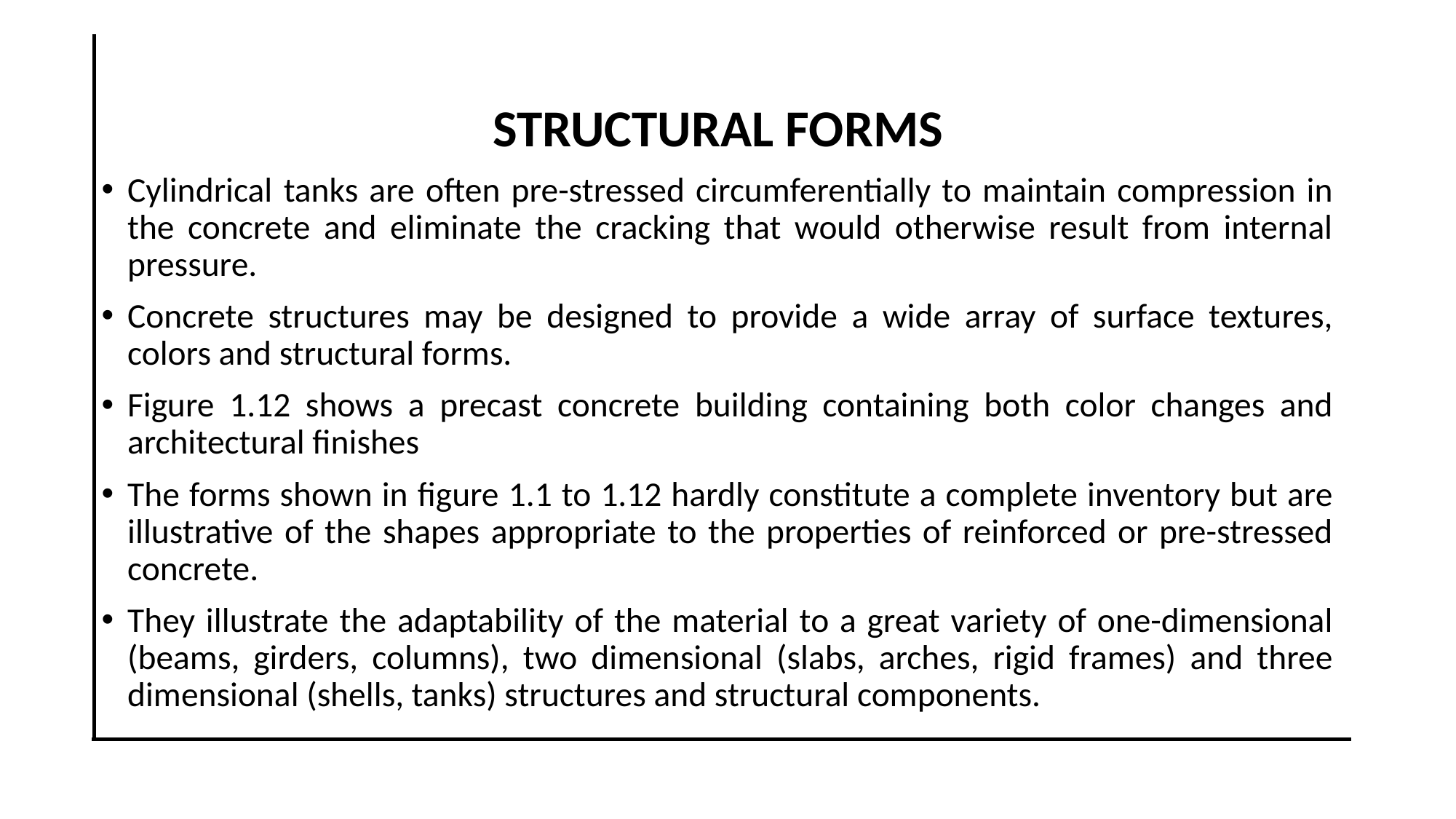

STRUCTURAL FORMS
Cylindrical tanks are often pre-stressed circumferentially to maintain compression in the concrete and eliminate the cracking that would otherwise result from internal pressure.
Concrete structures may be designed to provide a wide array of surface textures, colors and structural forms.
Figure 1.12 shows a precast concrete building containing both color changes and architectural finishes
The forms shown in figure 1.1 to 1.12 hardly constitute a complete inventory but are illustrative of the shapes appropriate to the properties of reinforced or pre-stressed concrete.
They illustrate the adaptability of the material to a great variety of one-dimensional (beams, girders, columns), two dimensional (slabs, arches, rigid frames) and three dimensional (shells, tanks) structures and structural components.